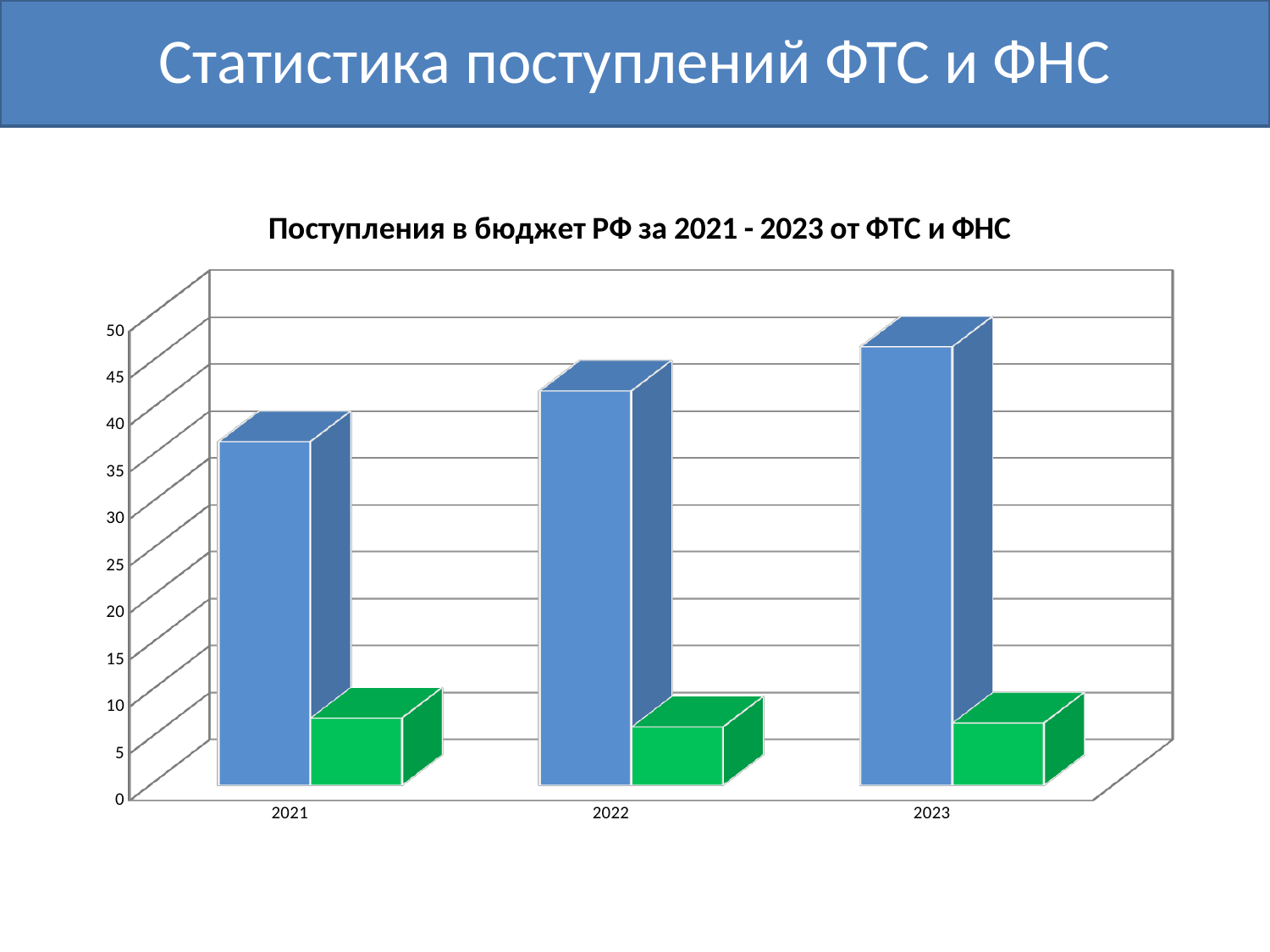

# Статистика поступлений ФТС и ФНС

[unsupported chart]